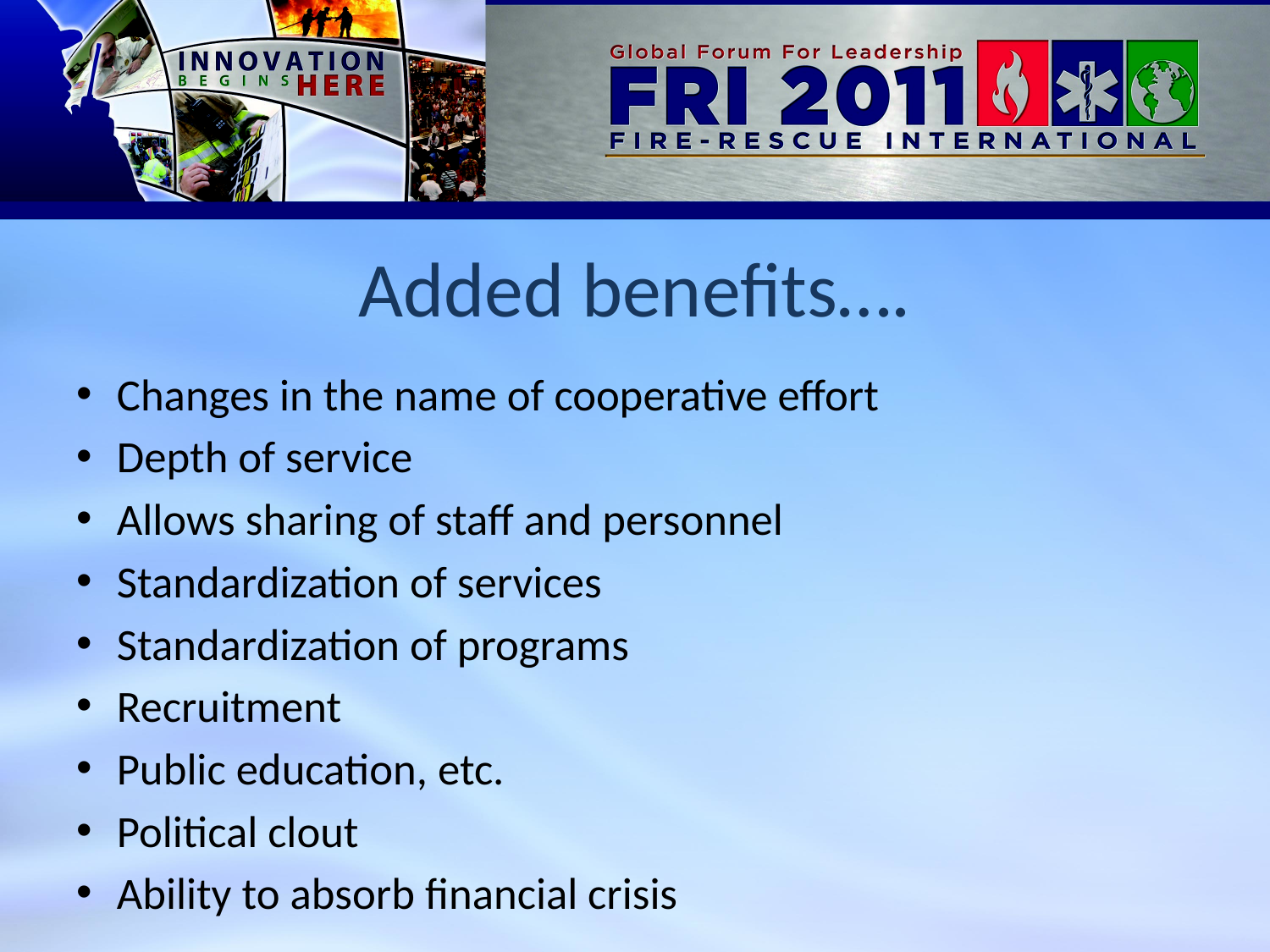

# Added benefits….
Changes in the name of cooperative effort
Depth of service
Allows sharing of staff and personnel
Standardization of services
Standardization of programs
Recruitment
Public education, etc.
Political clout
Ability to absorb financial crisis